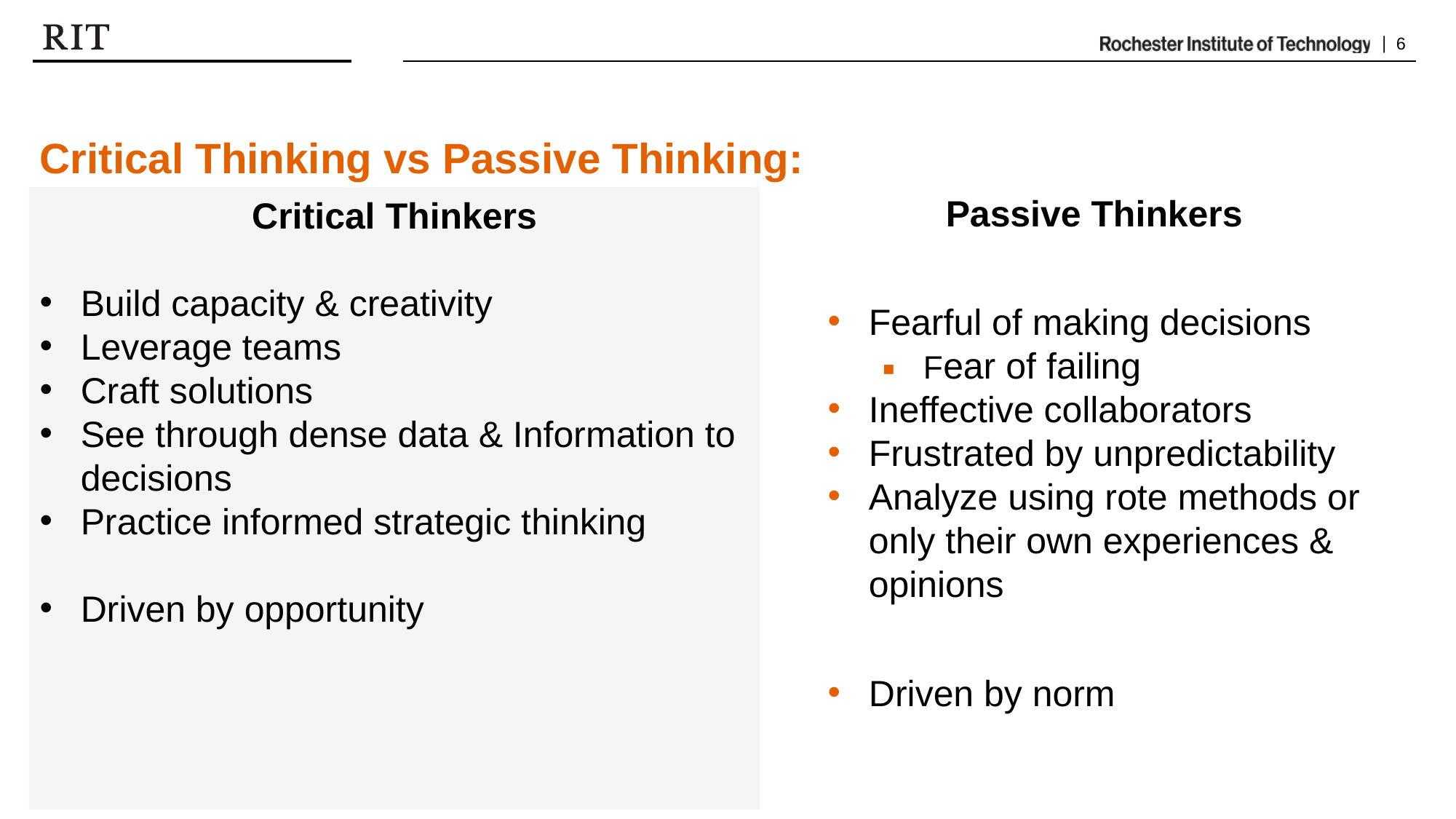

Critical Thinking vs Passive Thinking:
Passive Thinkers

Fearful of making decisions
Fear of failing
Ineffective collaborators
Frustrated by unpredictability
Analyze using rote methods or only their own experiences & opinions

Driven by norm

Critical Thinkers

Build capacity & creativity
Leverage teams
Craft solutions
See through dense data & Information to decisions
Practice informed strategic thinking

Driven by opportunity